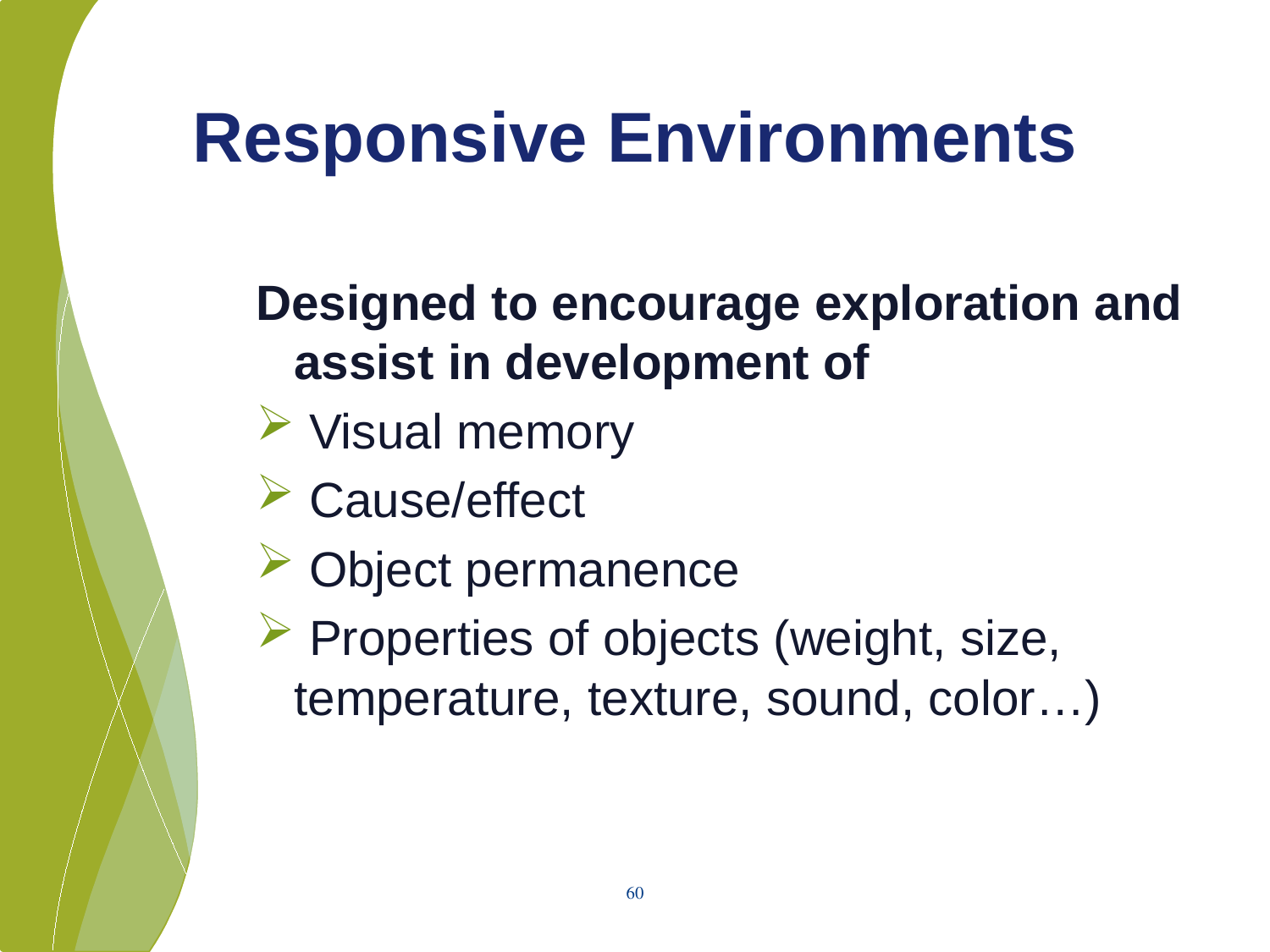

# Responsive Environments
Designed to encourage exploration and assist in development of
 Visual memory
 Cause/effect
 Object permanence
 Properties of objects (weight, size, temperature, texture, sound, color…)
60